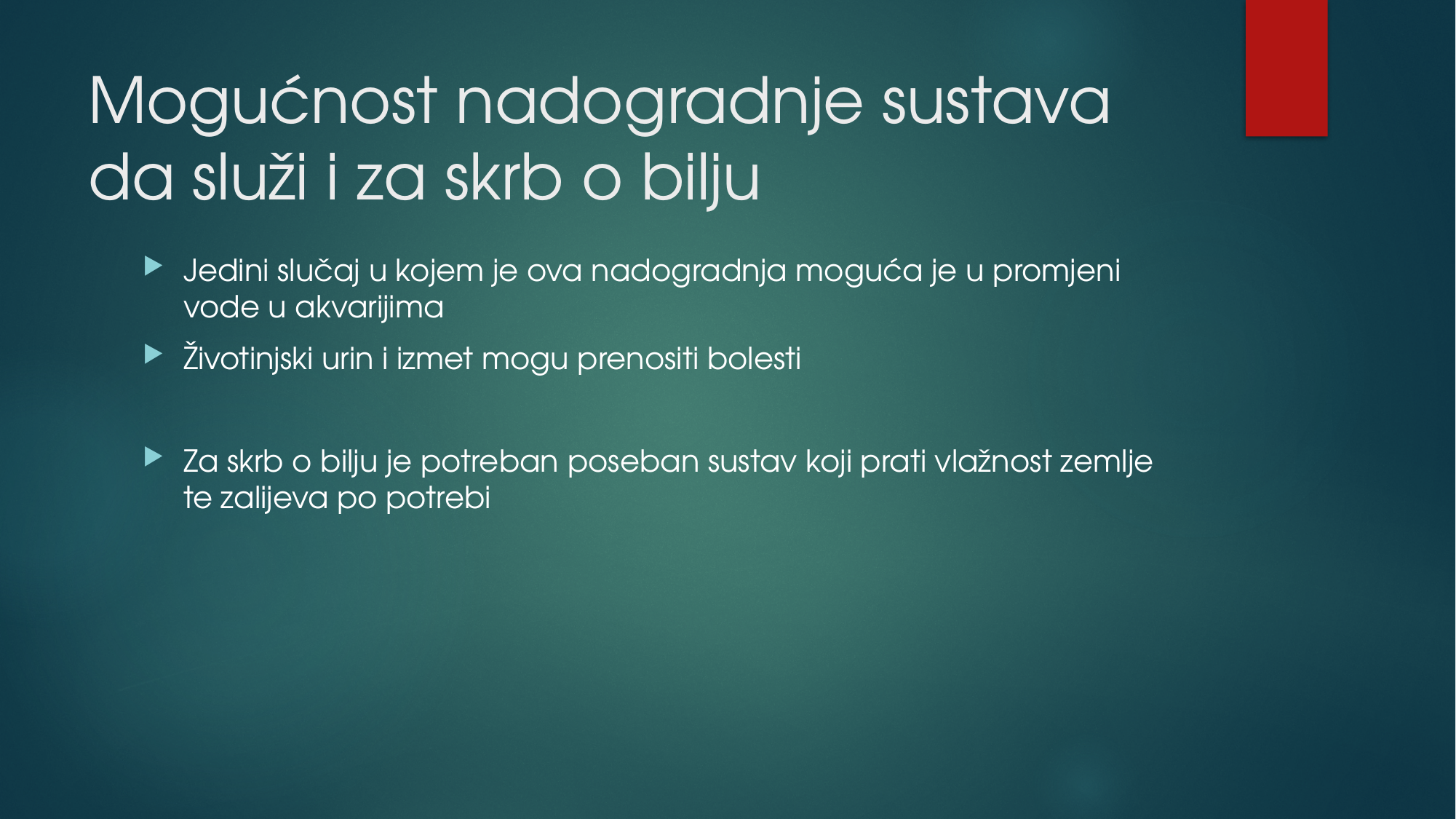

# Mogućnost nadogradnje sustava da služi i za skrb o bilju
Jedini slučaj u kojem je ova nadogradnja moguća je u promjeni vode u akvarijima
Životinjski urin i izmet mogu prenositi bolesti

Za skrb o bilju je potreban poseban sustav koji prati vlažnost zemlje te zalijeva po potrebi